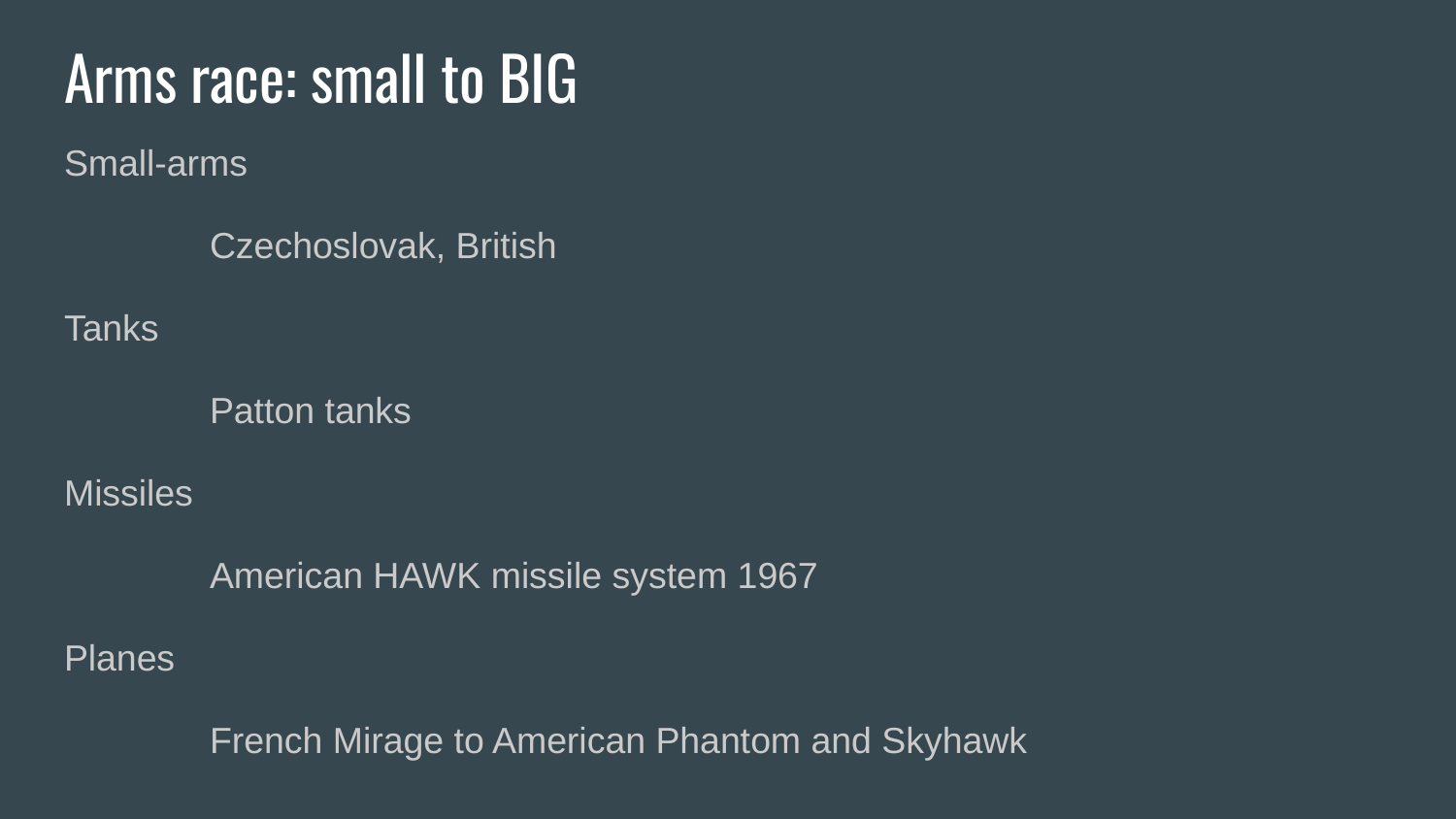

# Arms race: small to BIG
Small-arms
	Czechoslovak, British
Tanks
	Patton tanks
Missiles
	American HAWK missile system 1967
Planes
	French Mirage to American Phantom and Skyhawk